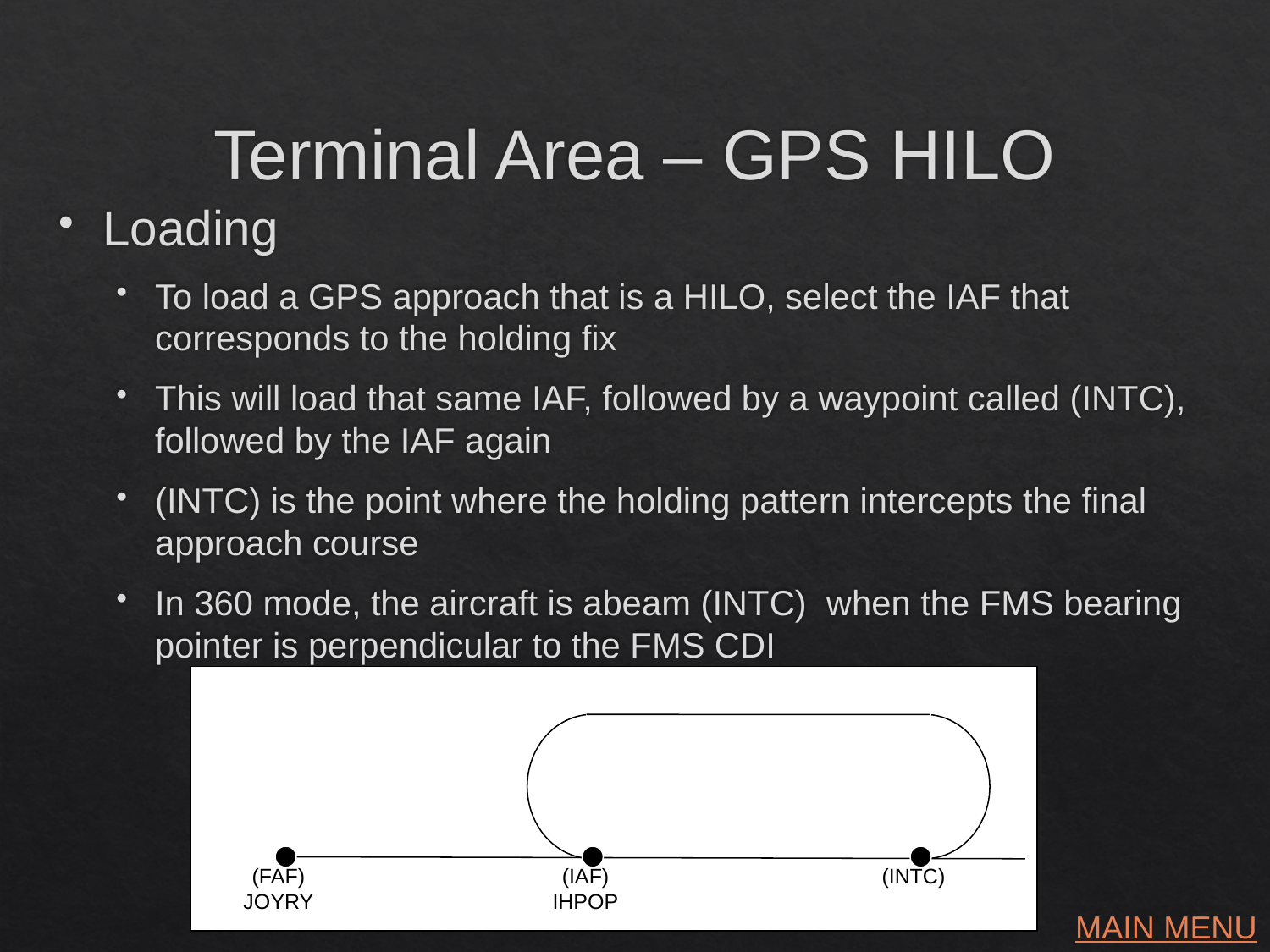

# Terminal Area – GPS HILO
Loading
To load a GPS approach that is a HILO, select the IAF that corresponds to the holding fix
This will load that same IAF, followed by a waypoint called (INTC), followed by the IAF again
(INTC) is the point where the holding pattern intercepts the final approach course
In 360 mode, the aircraft is abeam (INTC)  when the FMS bearing pointer is perpendicular to the FMS CDI

(FAF)
JOYRY

(IAF)
IHPOP
(INTC)
MAIN MENU